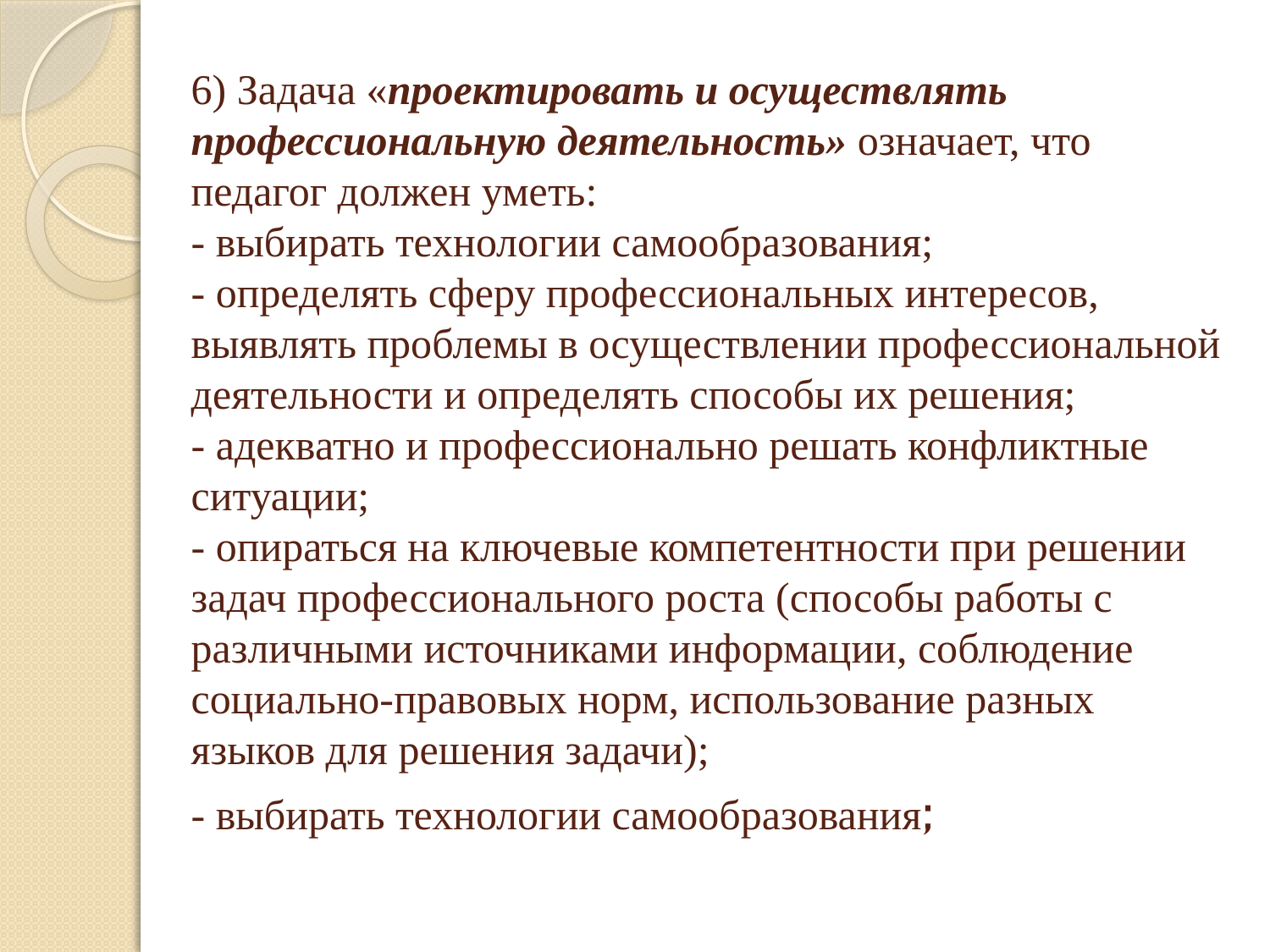

# 6) Задача «проектировать и осуществлять профессиональную деятельность» означает, что педагог должен уметь: - выбирать технологии самообразования; - определять сферу профессиональных интересов, выявлять проблемы в осуществлении профессиональной деятельности и определять способы их решения; - адекватно и профессионально решать конфликтные ситуации; - опираться на ключевые компетентности при решении задач профессионального роста (способы работы с различными источниками информации, соблюдение социально-правовых норм, использование разных языков для решения задачи); - выбирать технологии самообразования;